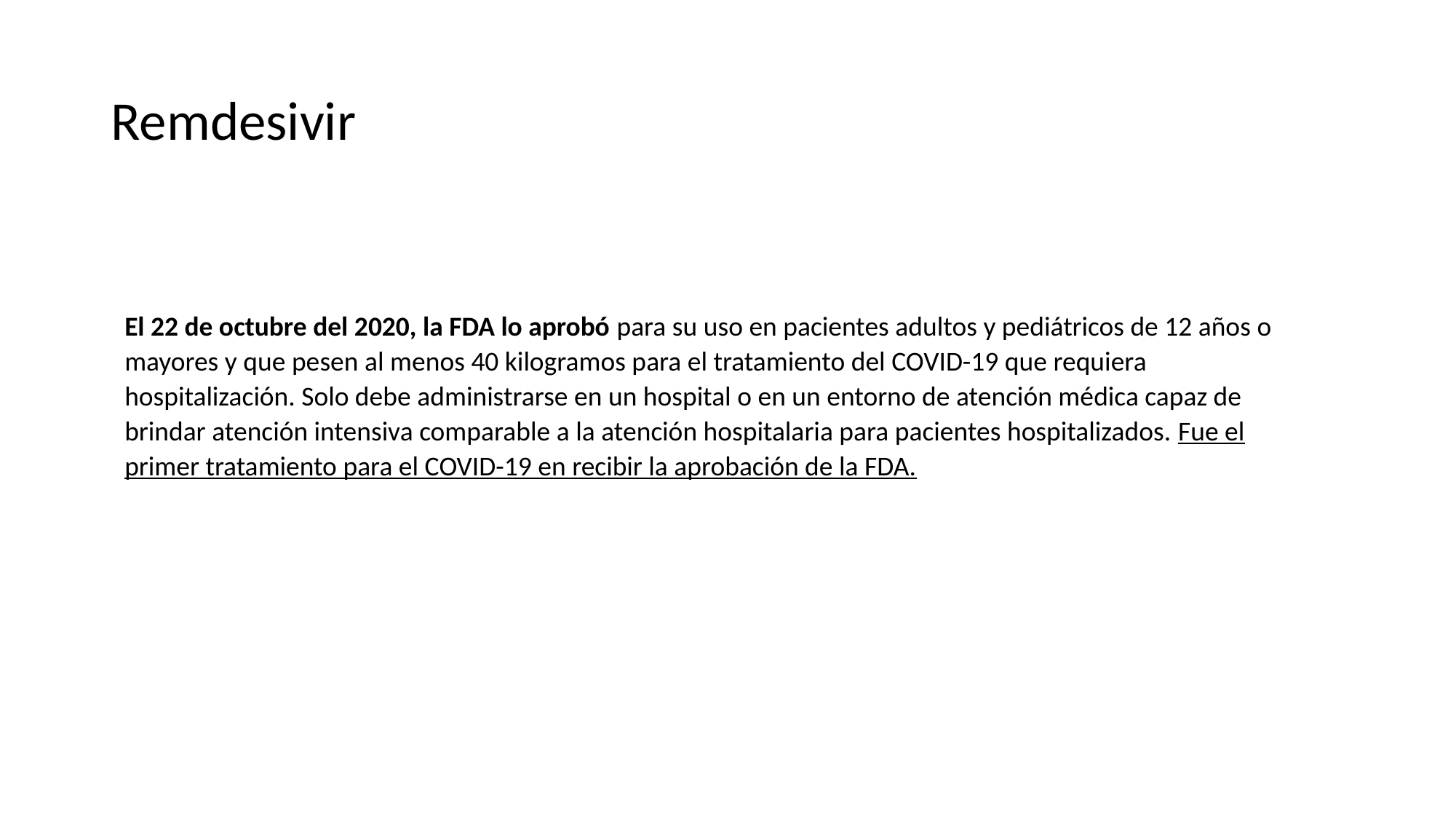

# Remdesivir
El 22 de octubre del 2020, la FDA lo aprobó para su uso en pacientes adultos y pediátricos de 12 años o mayores y que pesen al menos 40 kilogramos para el tratamiento del COVID-19 que requiera hospitalización. Solo debe administrarse en un hospital o en un entorno de atención médica capaz de brindar atención intensiva comparable a la atención hospitalaria para pacientes hospitalizados. Fue el primer tratamiento para el COVID-19 en recibir la aprobación de la FDA.